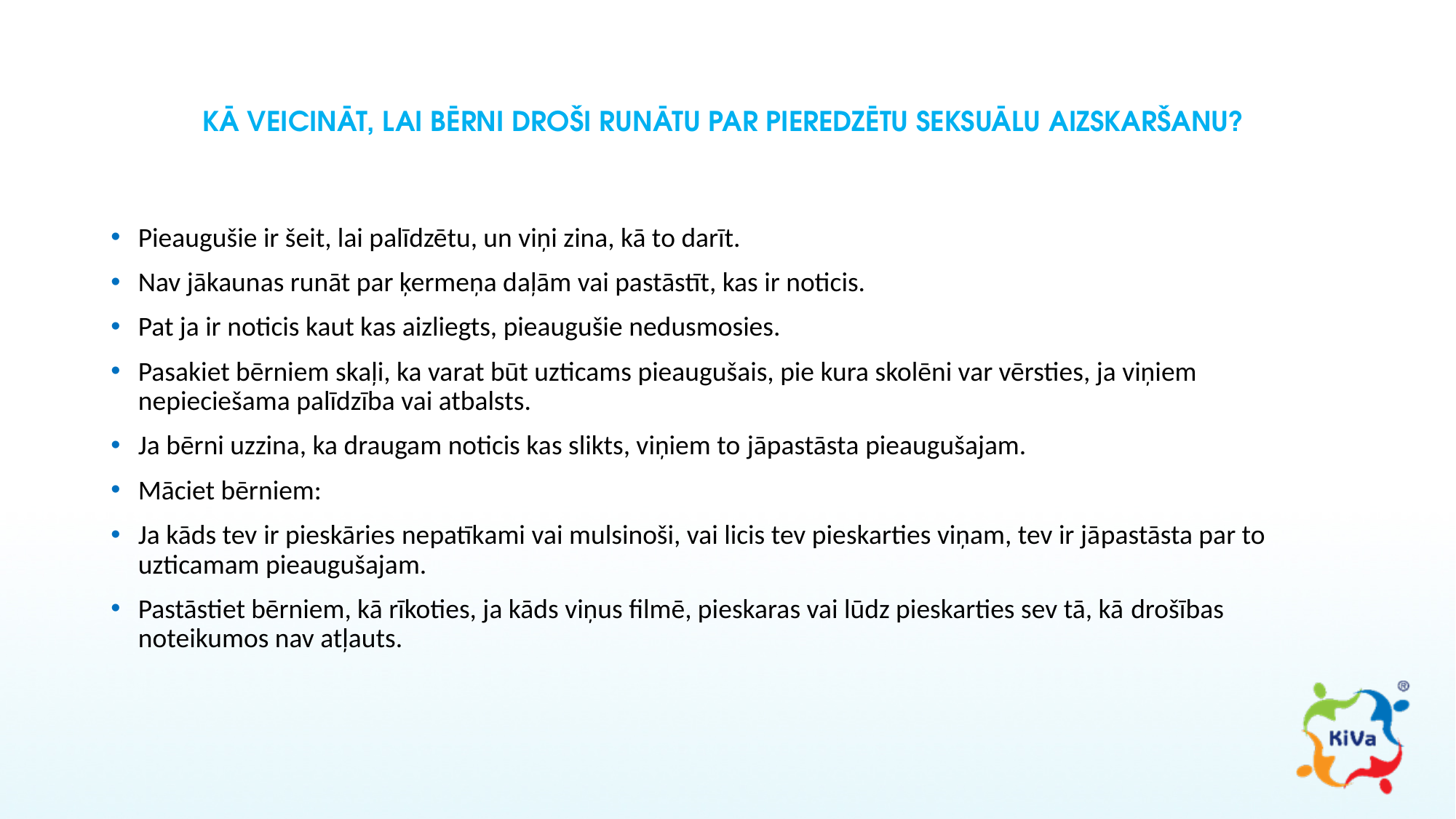

# KĀ VEICINĀT, LAI BĒRNI DROŠI RUNĀTU PAR PIEREDZĒTU SEKSUĀLU AIZSKARŠANU?
Pieaugušie ir šeit, lai palīdzētu, un viņi zina, kā to darīt.
Nav jākaunas runāt par ķermeņa daļām vai pastāstīt, kas ir noticis.
Pat ja ir noticis kaut kas aizliegts, pieaugušie nedusmosies.
Pasakiet bērniem skaļi, ka varat būt uzticams pieaugušais, pie kura skolēni var vērsties, ja viņiem nepieciešama palīdzība vai atbalsts.
Ja bērni uzzina, ka draugam noticis kas slikts, viņiem to jāpastāsta pieaugušajam.
Māciet bērniem:
Ja kāds tev ir pieskāries nepatīkami vai mulsinoši, vai licis tev pieskarties viņam, tev ir jāpastāsta par to uzticamam pieaugušajam.
Pastāstiet bērniem, kā rīkoties, ja kāds viņus filmē, pieskaras vai lūdz pieskarties sev tā, kā drošības noteikumos nav atļauts.